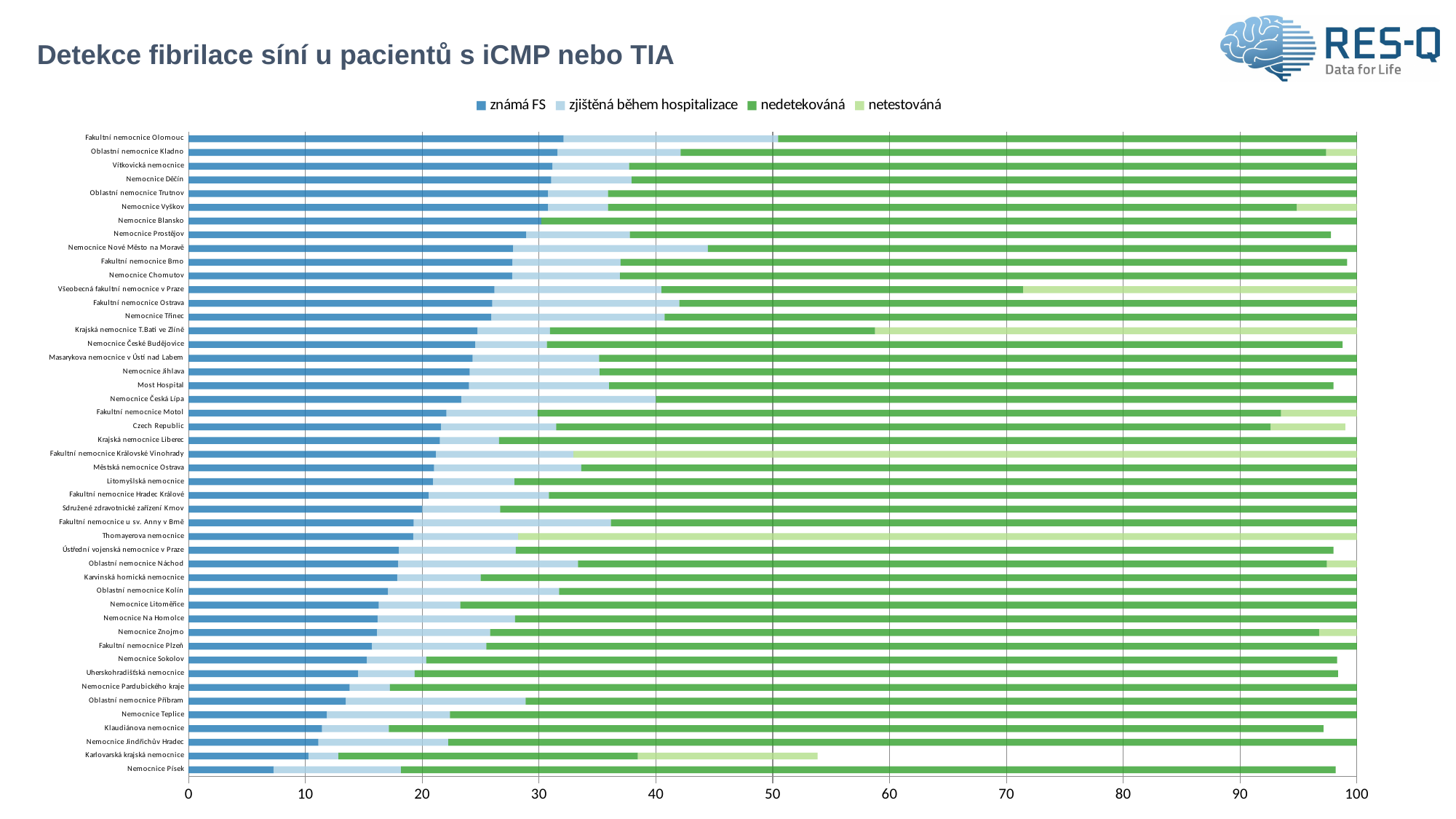

# Detekce fibrilace síní u pacientů s iCMP nebo TIA

### Chart

| Category | známá FS | zjištěná během hospitalizace | nedetekováná | netestováná |
|---|---|---|---|---|
| Nemocnice Písek | 7.272727 | 10.909091 | 80.0 | 0.0 |
| Karlovarská krajská nemocnice | 10.25641 | 2.564103 | 25.641026 | 15.384615 |
| Nemocnice Jindřichův Hradec | 11.111111 | 11.111111 | 77.777778 | 0.0 |
| Klaudiánova nemocnice | 11.428571 | 5.714286 | 80.0 | 0.0 |
| Nemocnice Teplice | 11.842105 | 10.526316 | 77.631579 | 0.0 |
| Oblastní nemocnice Příbram | 13.461538 | 15.384615 | 71.153846 | 0.0 |
| Nemocnice Pardubického kraje | 13.793103 | 3.448276 | 82.758621 | 0.0 |
| Uherskohradišťská nemocnice | 14.516129 | 4.83871 | 79.032258 | 0.0 |
| Nemocnice Sokolov | 15.254237 | 5.084746 | 77.966102 | 0.0 |
| Fakultní nemocnice Plzeň | 15.686275 | 9.803922 | 74.509804 | 0.0 |
| Nemocnice Znojmo | 16.129032 | 9.677419 | 70.967742 | 3.225806 |
| Nemocnice Na Homolce | 16.176471 | 11.764706 | 72.058824 | 0.0 |
| Nemocnice Litoměřice | 16.27907 | 6.976744 | 76.744186 | 0.0 |
| Oblastní nemocnice Kolín | 17.073171 | 14.634146 | 68.292683 | 0.0 |
| Karvinská hornická nemocnice | 17.857143 | 7.142857 | 75.0 | 0.0 |
| Oblastní nemocnice Náchod | 17.948718 | 15.384615 | 64.102564 | 2.564103 |
| Ústřední vojenská nemocnice v Praze | 18.0 | 10.0 | 70.0 | 0.0 |
| Thomayerova nemocnice | 19.230769 | 8.974359 | 0.0 | 71.794872 |
| Fakultní nemocnice u sv. Anny v Brně | 19.277108 | 16.86747 | 63.855422 | 0.0 |
| Sdružené zdravotnické zařízení Krnov | 20.0 | 6.666667 | 73.333333 | 0.0 |
| Fakultní nemocnice Hradec Králové | 20.560748 | 10.280374 | 69.158879 | 0.0 |
| Litomyšlská nemocnice | 20.930233 | 6.976744 | 72.093023 | 0.0 |
| Městská nemocnice Ostrava | 21.008403 | 12.605042 | 66.386555 | 0.0 |
| Fakultní nemocnice Královské Vinohrady | 21.176471 | 11.764706 | 0.0 | 67.058824 |
| Krajská nemocnice Liberec | 21.518987 | 5.063291 | 73.417722 | 0.0 |
| Czech Republic | 21.610169 | 9.851695 | 61.158192 | 6.391243 |
| Fakultní nemocnice Motol | 22.077922 | 7.792208 | 63.636364 | 6.493506 |
| Nemocnice Česká Lípa | 23.333333 | 16.666667 | 60.0 | 0.0 |
| Most Hospital | 24.0 | 12.0 | 62.0 | 0.0 |
| Nemocnice Jihlava | 24.074074 | 11.111111 | 64.814815 | 0.0 |
| Masarykova nemocnice v Ústí nad Labem | 24.324324 | 10.810811 | 64.864865 | 0.0 |
| Nemocnice České Budějovice | 24.539877 | 6.134969 | 68.09816 | 0.0 |
| Krajská nemocnice T.Bati ve Zlíně | 24.742268 | 6.185567 | 27.835052 | 41.237113 |
| Nemocnice Třinec | 25.925926 | 14.814815 | 59.259259 | 0.0 |
| Fakultní nemocnice Ostrava | 26.0 | 16.0 | 58.0 | 0.0 |
| Všeobecná fakultní nemocnice v Praze | 26.190476 | 14.285714 | 30.952381 | 28.571429 |
| Nemocnice Chomutov | 27.692308 | 9.230769 | 63.076923 | 0.0 |
| Fakultní nemocnice Brno | 27.731092 | 9.243697 | 62.184874 | 0.0 |
| Nemocnice Nové Město na Moravě | 27.777778 | 16.666667 | 55.555556 | 0.0 |
| Nemocnice Prostějov | 28.888889 | 8.888889 | 60.0 | 0.0 |
| Nemocnice Blansko | 30.188679 | 0.0 | 69.811321 | 0.0 |
| Nemocnice Vyškov | 30.769231 | 5.128205 | 58.974359 | 5.128205 |
| Oblastní nemocnice Trutnov | 30.769231 | 5.128205 | 64.102564 | 0.0 |
| Nemocnice Děčín | 31.034483 | 6.896552 | 62.068966 | 0.0 |
| Vítkovická nemocnice | 31.147541 | 6.557377 | 62.295082 | 0.0 |
| Oblastní nemocnice Kladno | 31.578947 | 10.526316 | 55.263158 | 2.631579 |
| Fakultní nemocnice Olomouc | 32.110092 | 18.348624 | 49.541284 | 0.0 |